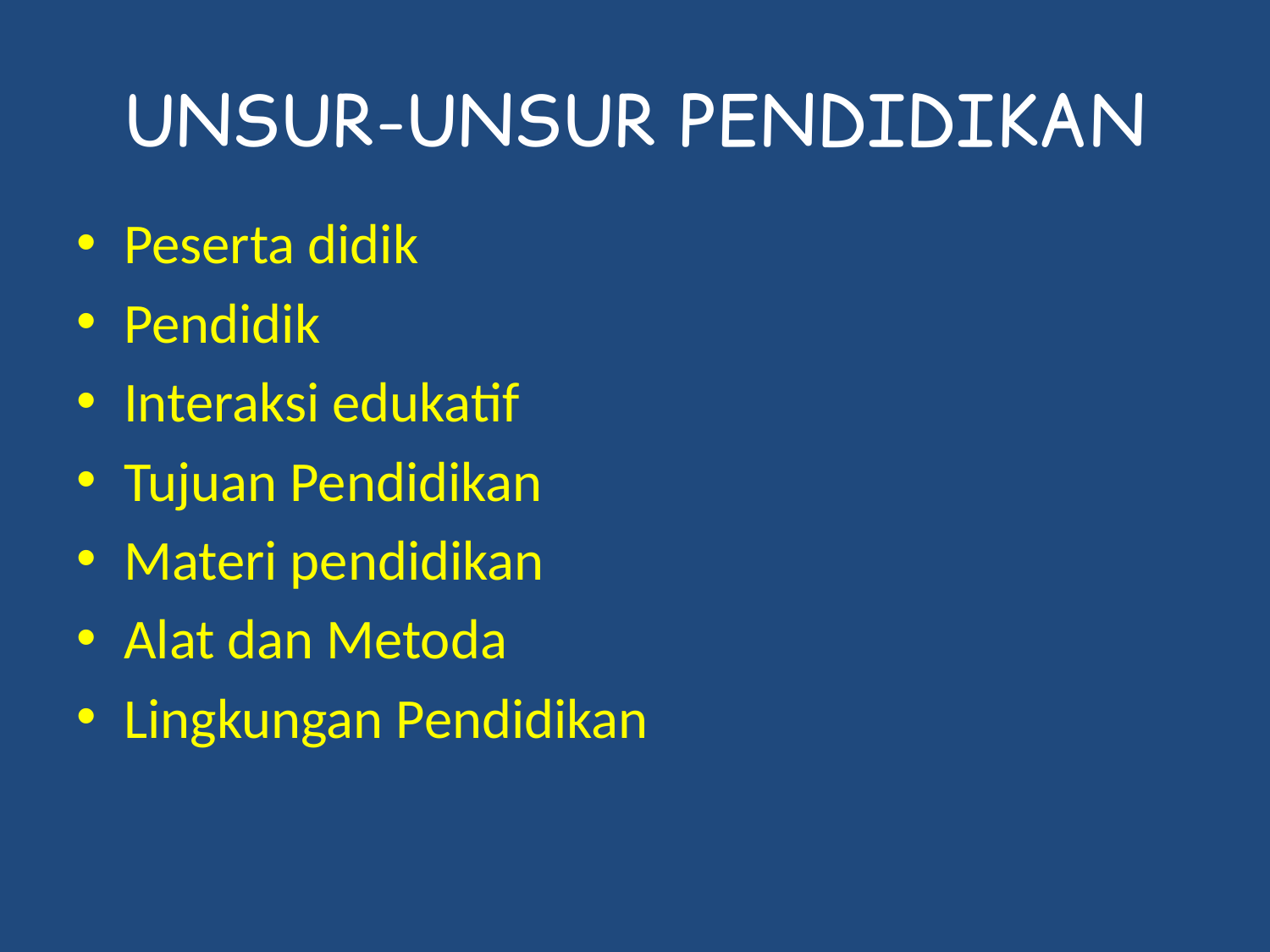

# UNSUR-UNSUR PENDIDIKAN
Peserta didik
Pendidik
Interaksi edukatif
Tujuan Pendidikan
Materi pendidikan
Alat dan Metoda
Lingkungan Pendidikan